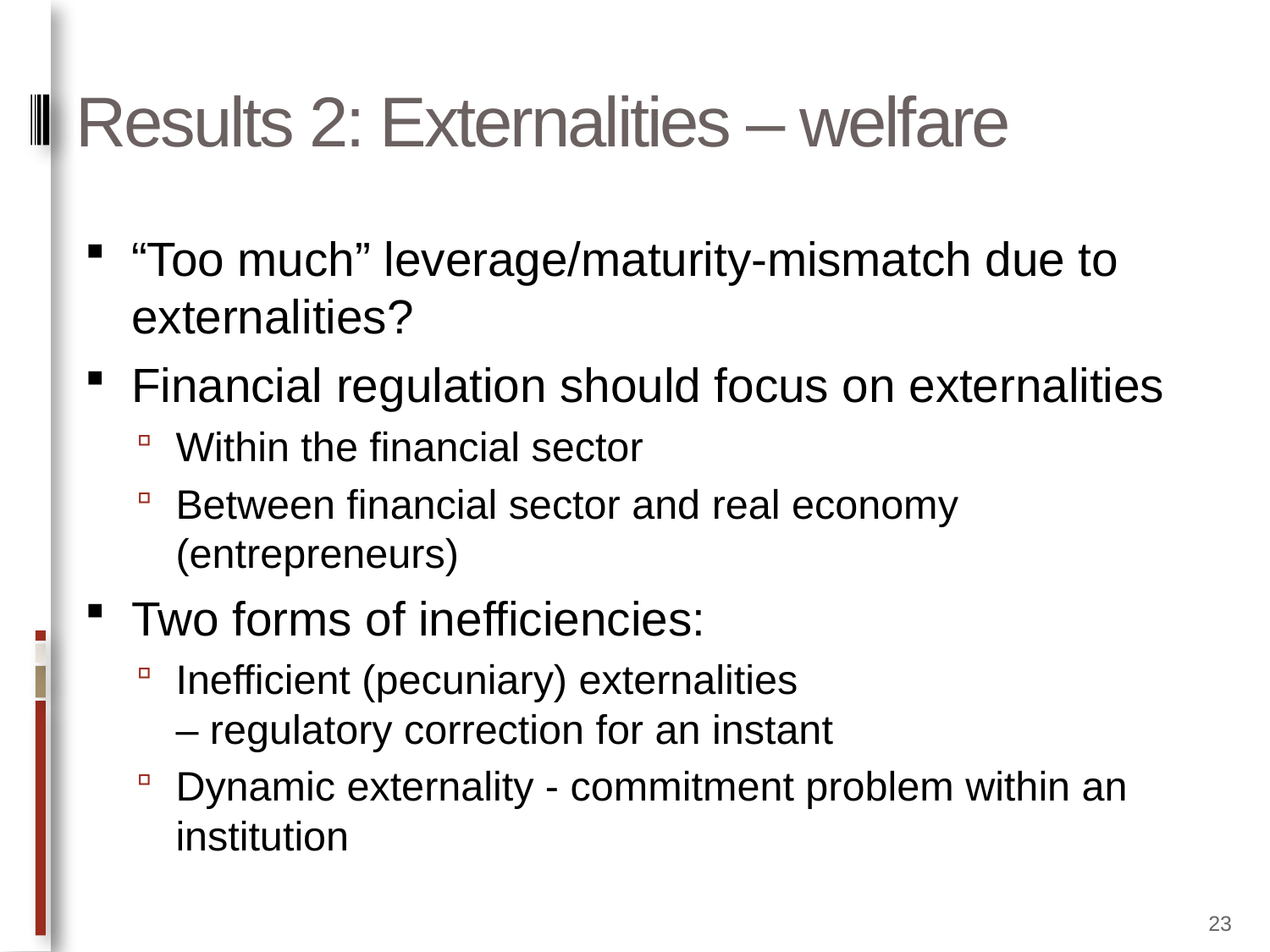

# Results 2: Externalities – welfare
“Too much” leverage/maturity-mismatch due to externalities?
Financial regulation should focus on externalities
Within the financial sector
Between financial sector and real economy (entrepreneurs)
Two forms of inefficiencies:
Inefficient (pecuniary) externalities
– regulatory correction for an instant
Dynamic externality - commitment problem within an institution

23